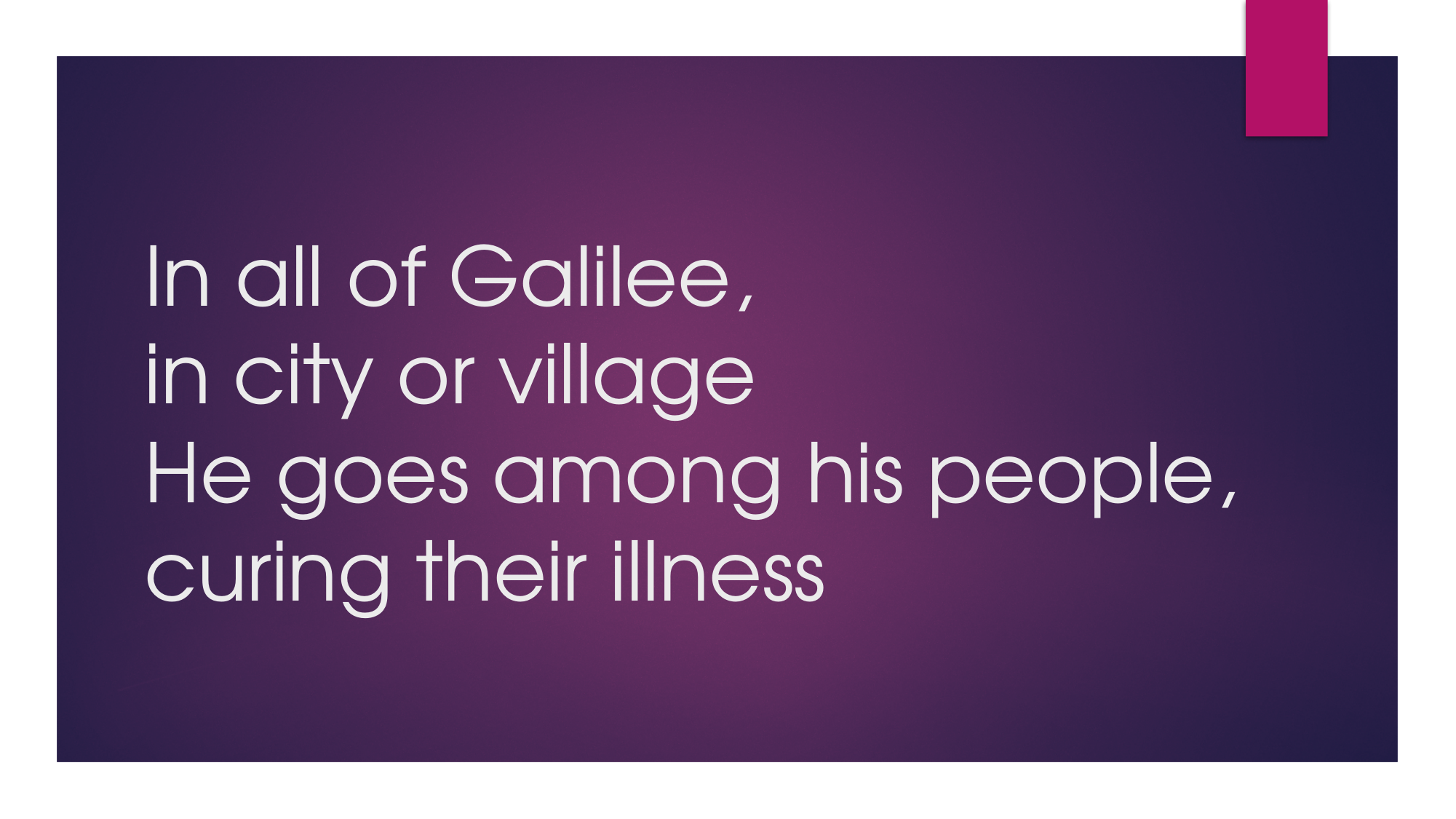

# In all of Galilee, in city or village He goes among his people, curing their illness